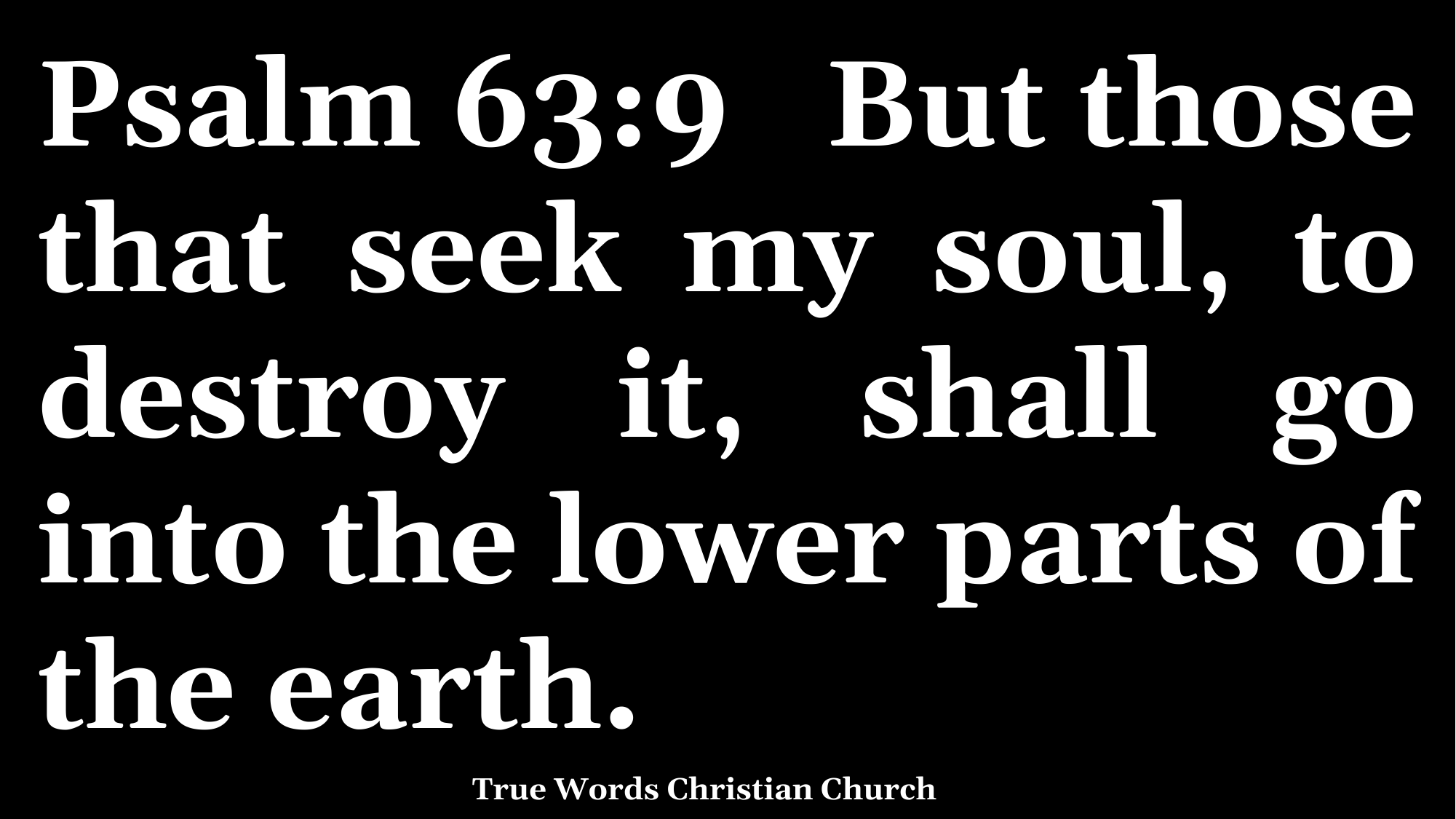

Psalm 63:9   But those that seek my soul, to destroy it, shall go into the lower parts of the earth.
True Words Christian Church